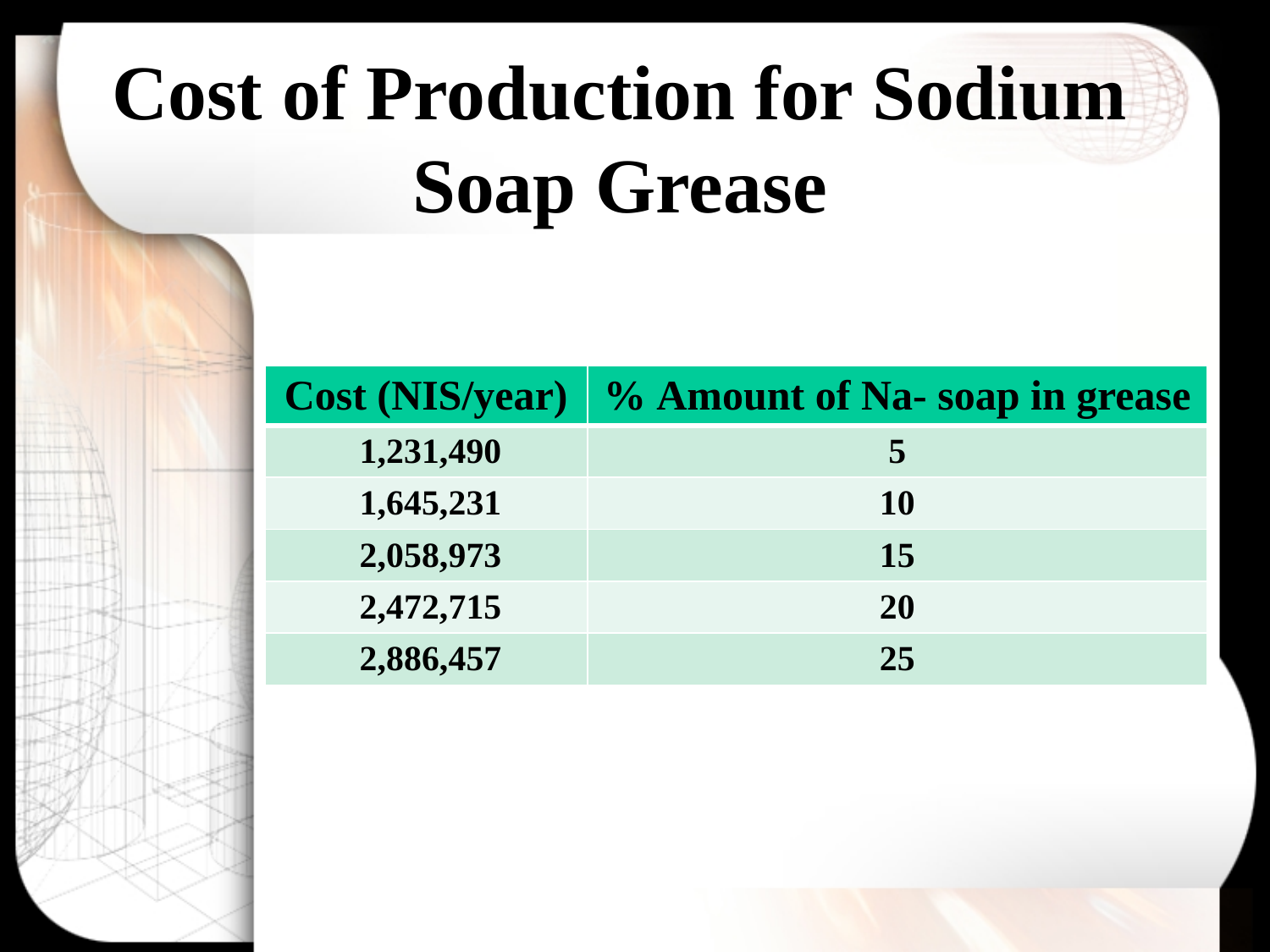

Cost of Production for Sodium Soap Grease
| Cost (NIS/year) | Amount of Na- soap in grease % |
| --- | --- |
| 1,231,490 | 5 |
| 1,645,231 | 10 |
| 2,058,973 | 15 |
| 2,472,715 | 20 |
| 2,886,457 | 25 |